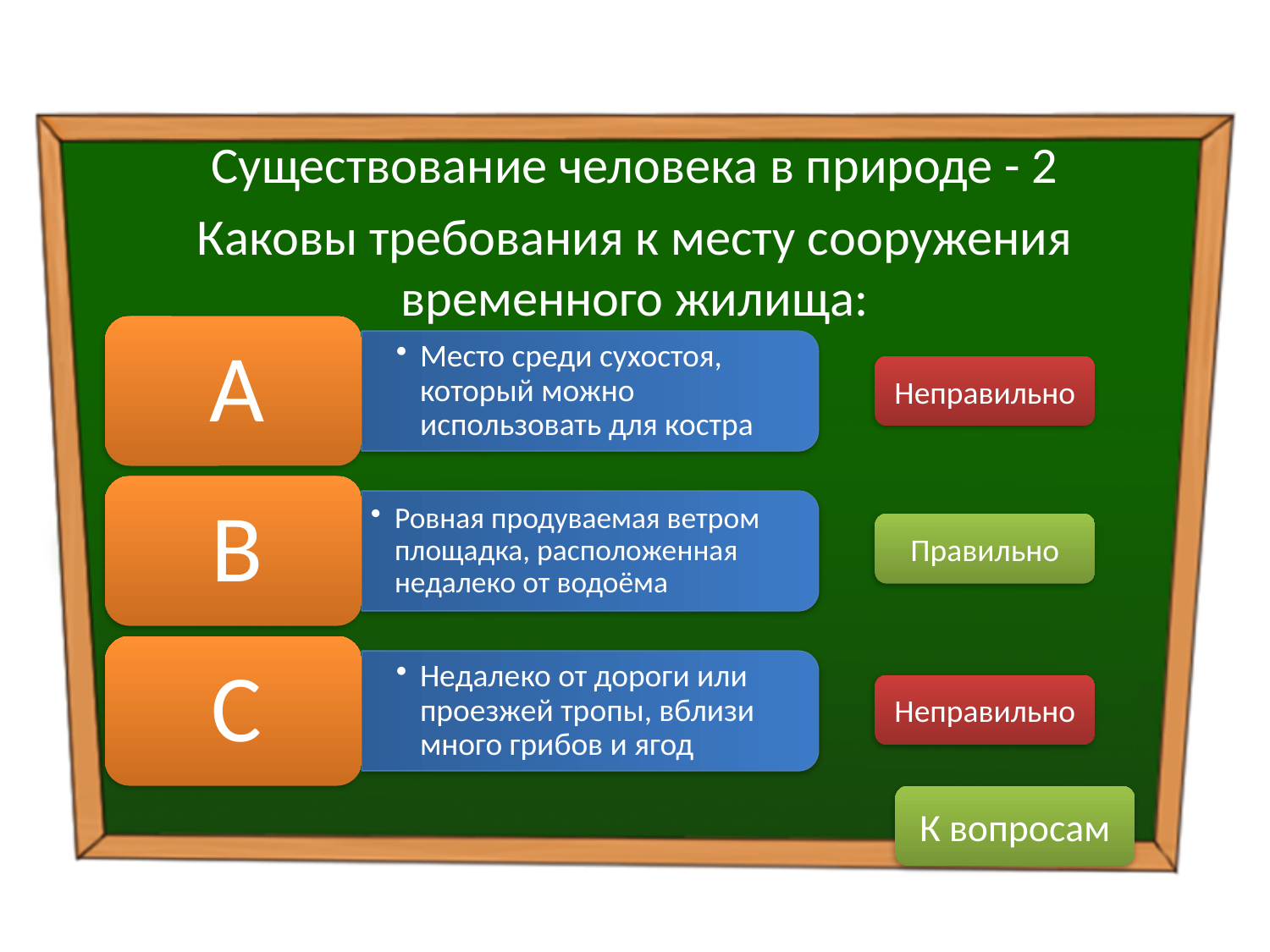

Существование человека в природе - 2
Каковы требования к месту сооружения временного жилища:
Место среди сухостоя, который можно использовать для костра
А
Неправильно
Ровная продуваемая ветром площадка, расположенная недалеко от водоёма
В
Правильно
Недалеко от дороги или проезжей тропы, вблизи много грибов и ягод
С
Неправильно
К вопросам